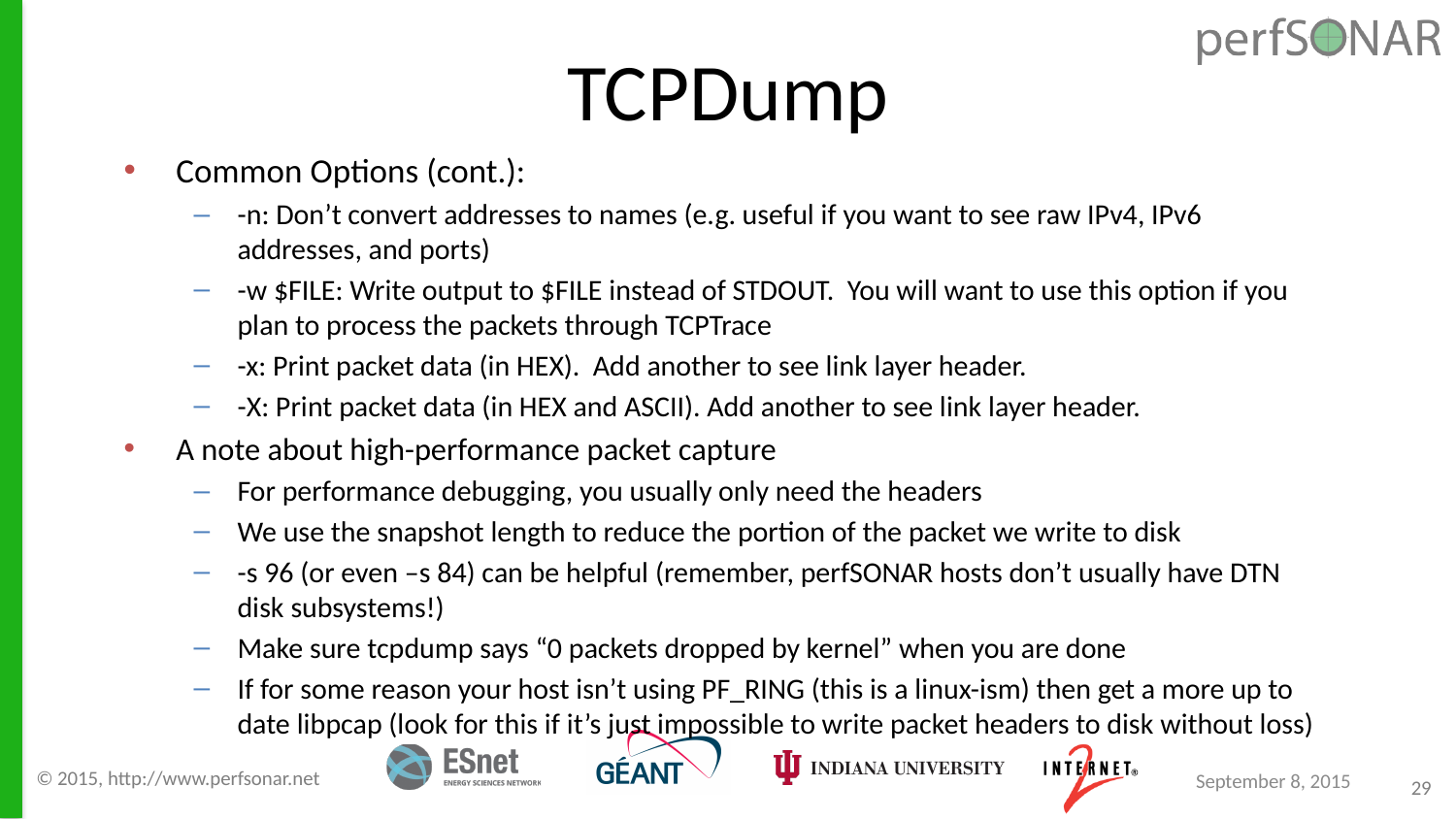

TCPDump
Common Options (cont.):
-n: Don’t convert addresses to names (e.g. useful if you want to see raw IPv4, IPv6 addresses, and ports)
-w $FILE: Write output to $FILE instead of STDOUT.  You will want to use this option if you plan to process the packets through TCPTrace
-x: Print packet data (in HEX).  Add another to see link layer header.
-X: Print packet data (in HEX and ASCII). Add another to see link layer header.
A note about high-performance packet capture
For performance debugging, you usually only need the headers
We use the snapshot length to reduce the portion of the packet we write to disk
-s 96 (or even –s 84) can be helpful (remember, perfSONAR hosts don’t usually have DTN disk subsystems!)
Make sure tcpdump says “0 packets dropped by kernel” when you are done
If for some reason your host isn’t using PF_RING (this is a linux-ism) then get a more up to date libpcap (look for this if it’s just impossible to write packet headers to disk without loss)

© 2015, http://www.perfsonar.net
September 8, 2015
29